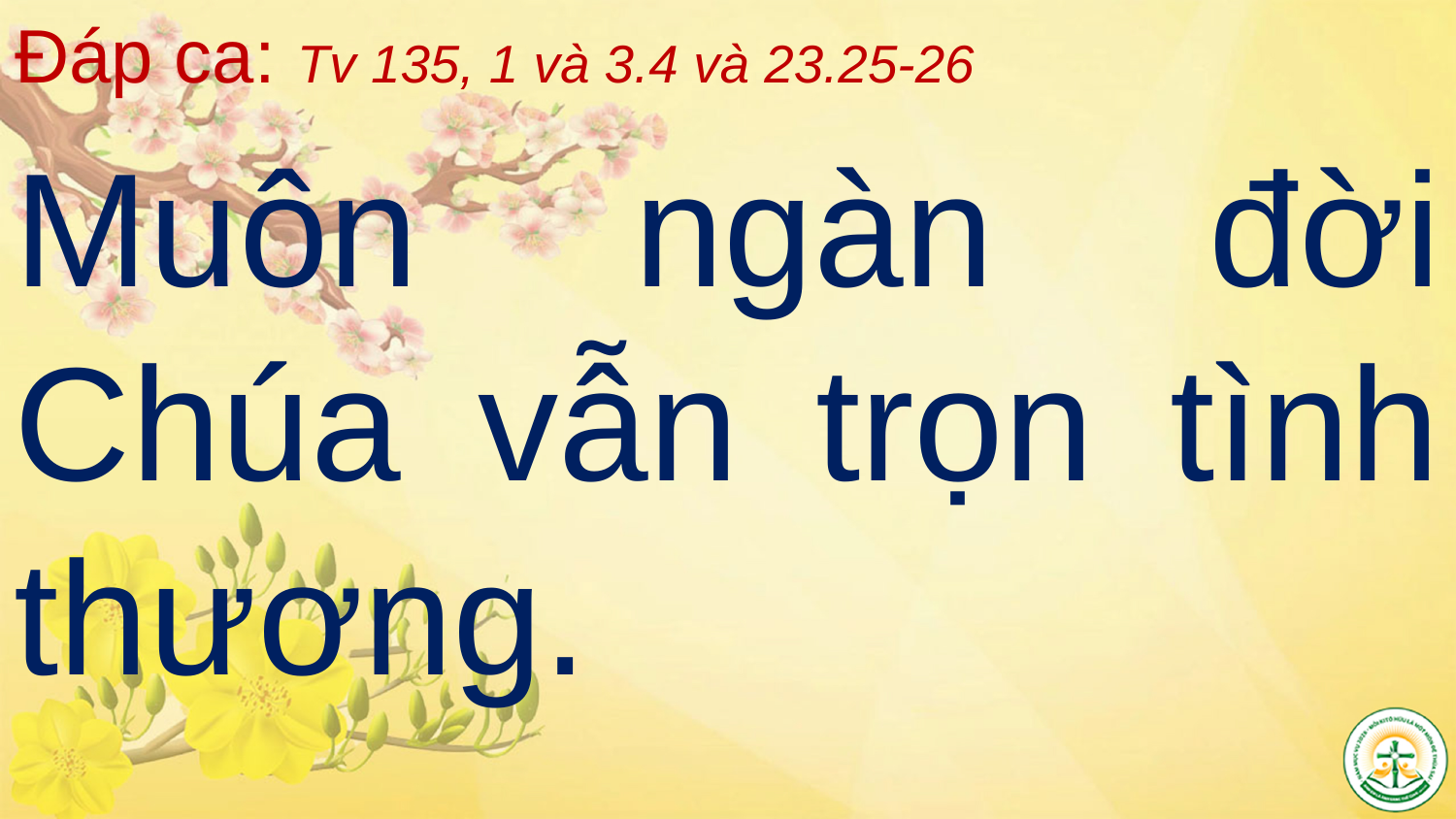

# Đáp ca: Tv 135, 1 và 3.4 và 23.25-26
Muôn ngàn đời Chúa vẫn trọn tình thương.